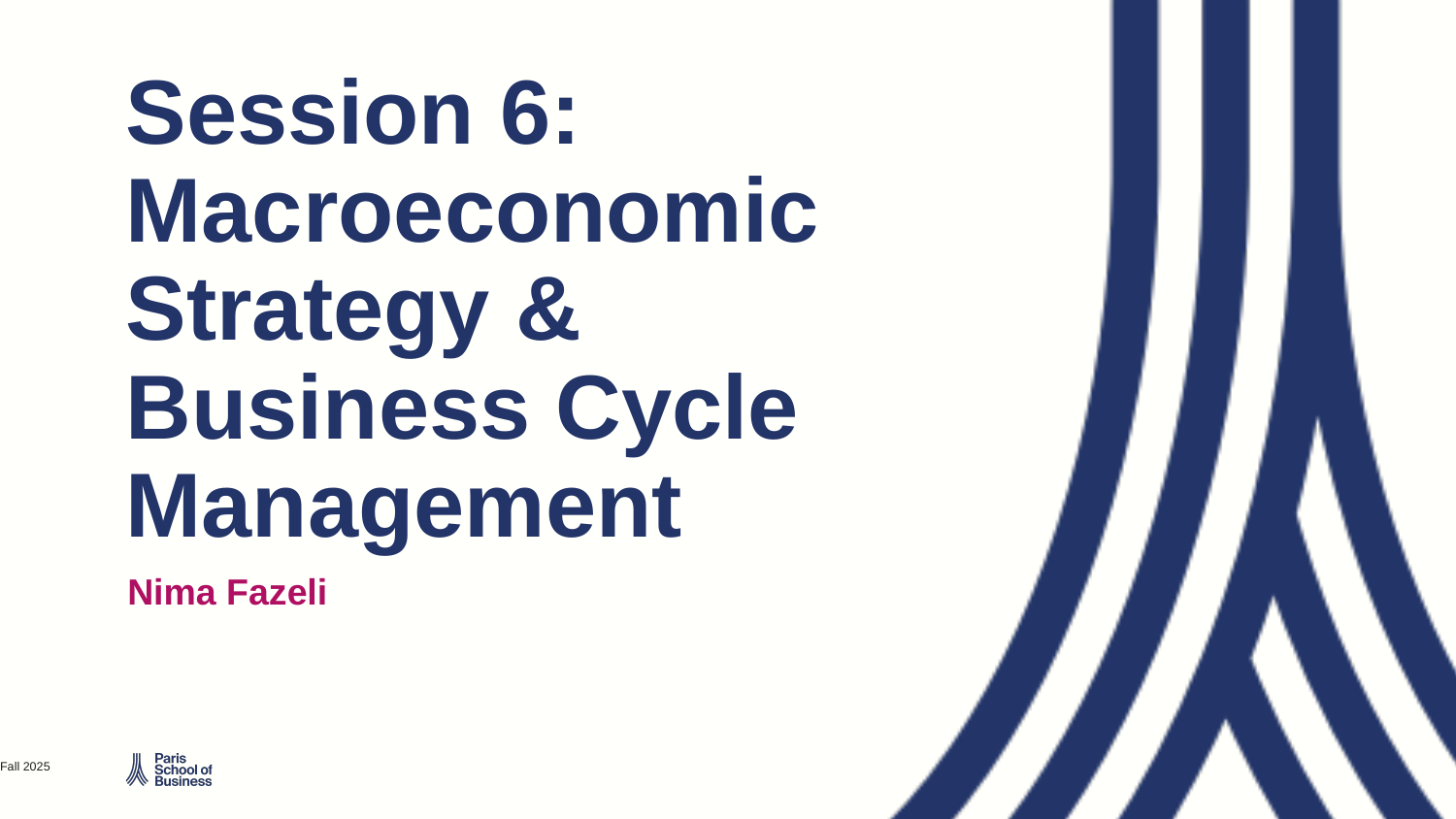

# Session 6: Macroeconomic Strategy & Business Cycle Management
Nima Fazeli
Fall 2025